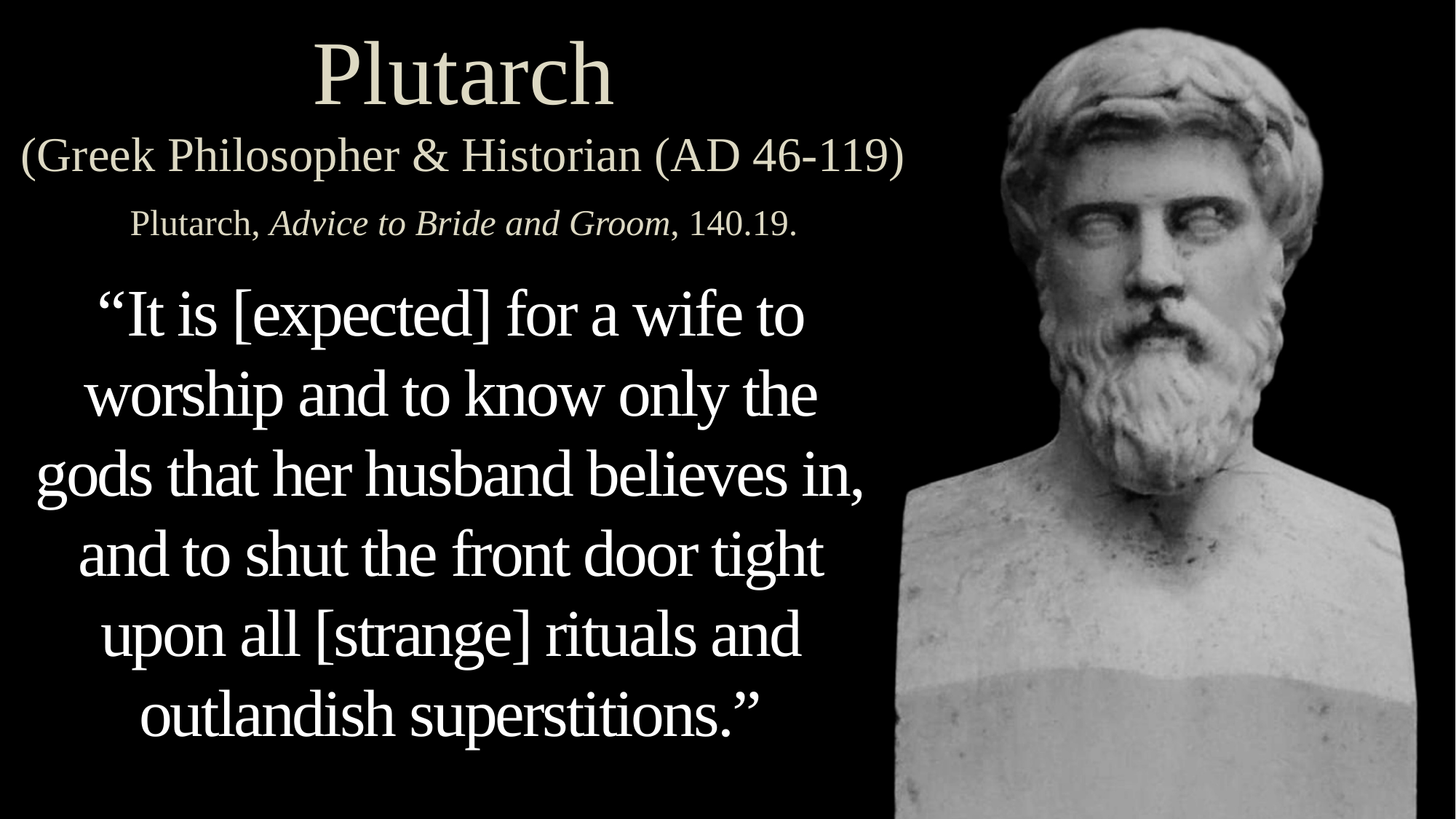

Plutarch
(Greek Philosopher & Historian (AD 46-119)

Plutarch, Advice to Bride and Groom, 140.19.
“It is [expected] for a wife to worship and to know only the gods that her husband believes in,
and to shut the front door tight upon all [strange] rituals and outlandish superstitions.”